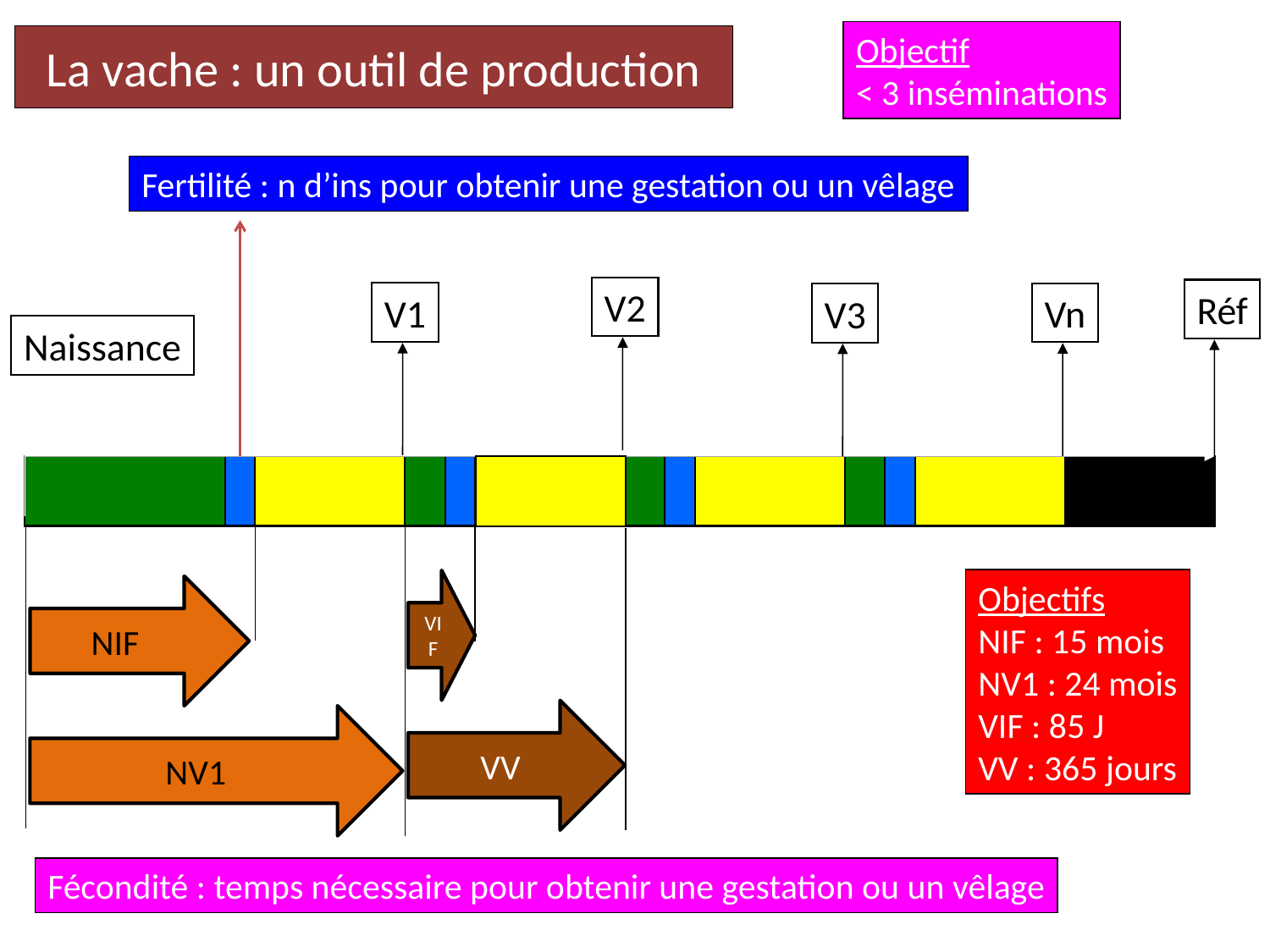

Objectif
< 3 inséminations
La vache : un outil de production
Fertilité : n d’ins pour obtenir une gestation ou un vêlage
V2

Réf

V1

Vn

V3

Naissance

Objectifs
NIF : 15 mois
NV1 : 24 mois
VIF : 85 J
VV : 365 jours
VIF
NIF
VV
NV1
Fécondité : temps nécessaire pour obtenir une gestation ou un vêlage